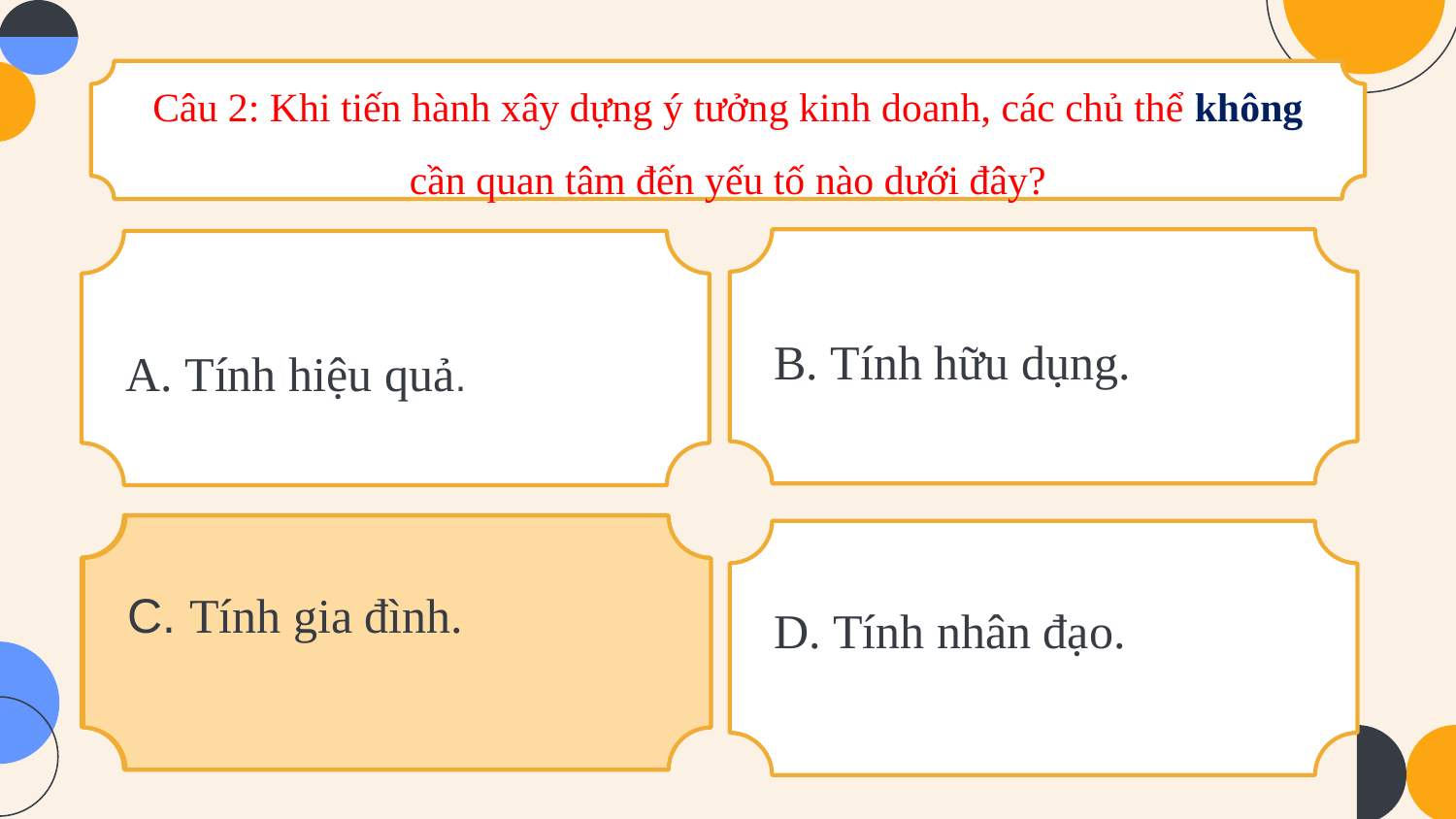

Câu 2: Khi tiến hành xây dựng ý tưởng kinh doanh, các chủ thể không cần quan tâm đến yếu tố nào dưới đây?

B. Tính hữu dụng.

A. Tính hiệu quả.
C. Tính gia đình.

C. Tính gia đình.

D. Tính nhân đạo.